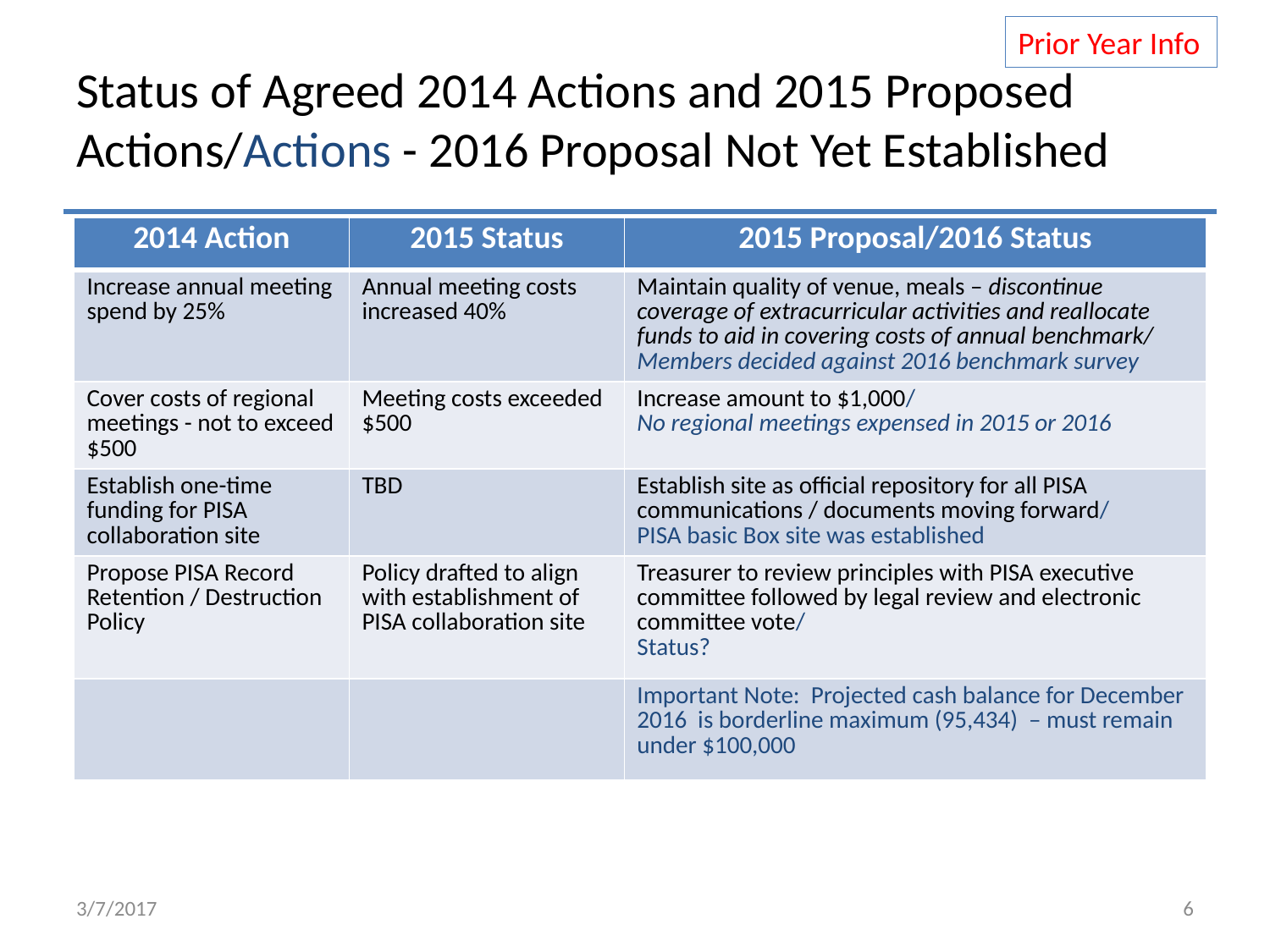

Prior Year Info
# Status of Agreed 2014 Actions and 2015 Proposed Actions/Actions - 2016 Proposal Not Yet Established
| 2014 Action | 2015 Status | 2015 Proposal/2016 Status |
| --- | --- | --- |
| Increase annual meeting spend by 25% | Annual meeting costs increased 40% | Maintain quality of venue, meals – discontinue coverage of extracurricular activities and reallocate funds to aid in covering costs of annual benchmark/ Members decided against 2016 benchmark survey |
| Cover costs of regional meetings - not to exceed $500 | Meeting costs exceeded $500 | Increase amount to $1,000/ No regional meetings expensed in 2015 or 2016 |
| Establish one-time funding for PISA collaboration site | TBD | Establish site as official repository for all PISA communications / documents moving forward/ PISA basic Box site was established |
| Propose PISA Record Retention / Destruction Policy | Policy drafted to align with establishment of PISA collaboration site | Treasurer to review principles with PISA executive committee followed by legal review and electronic committee vote/ Status? |
|  |  | Important Note: Projected cash balance for December 2016 is borderline maximum (95,434) – must remain under $100,000 |
3/7/2017
6